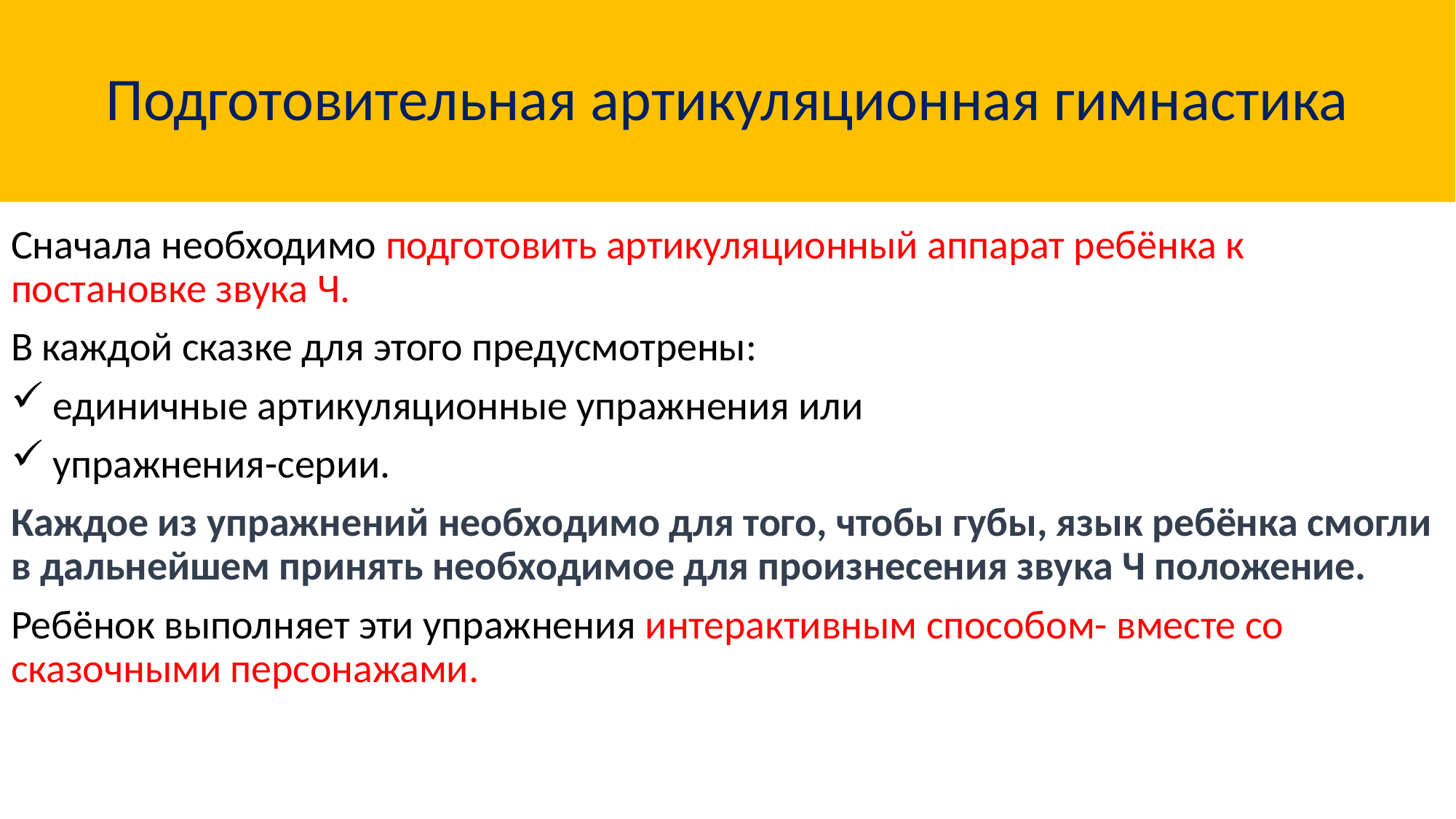

# Подготовительная артикуляционная гимнастика
Сначала необходимо подготовить артикуляционный аппарат ребёнка к постановке звука Ч.
В каждой сказке для этого предусмотрены:
 единичные артикуляционные упражнения или
 упражнения-серии.
Каждое из упражнений необходимо для того, чтобы губы, язык ребёнка смогли в дальнейшем принять необходимое для произнесения звука Ч положение.
Ребёнок выполняет эти упражнения интерактивным способом- вместе со сказочными персонажами.